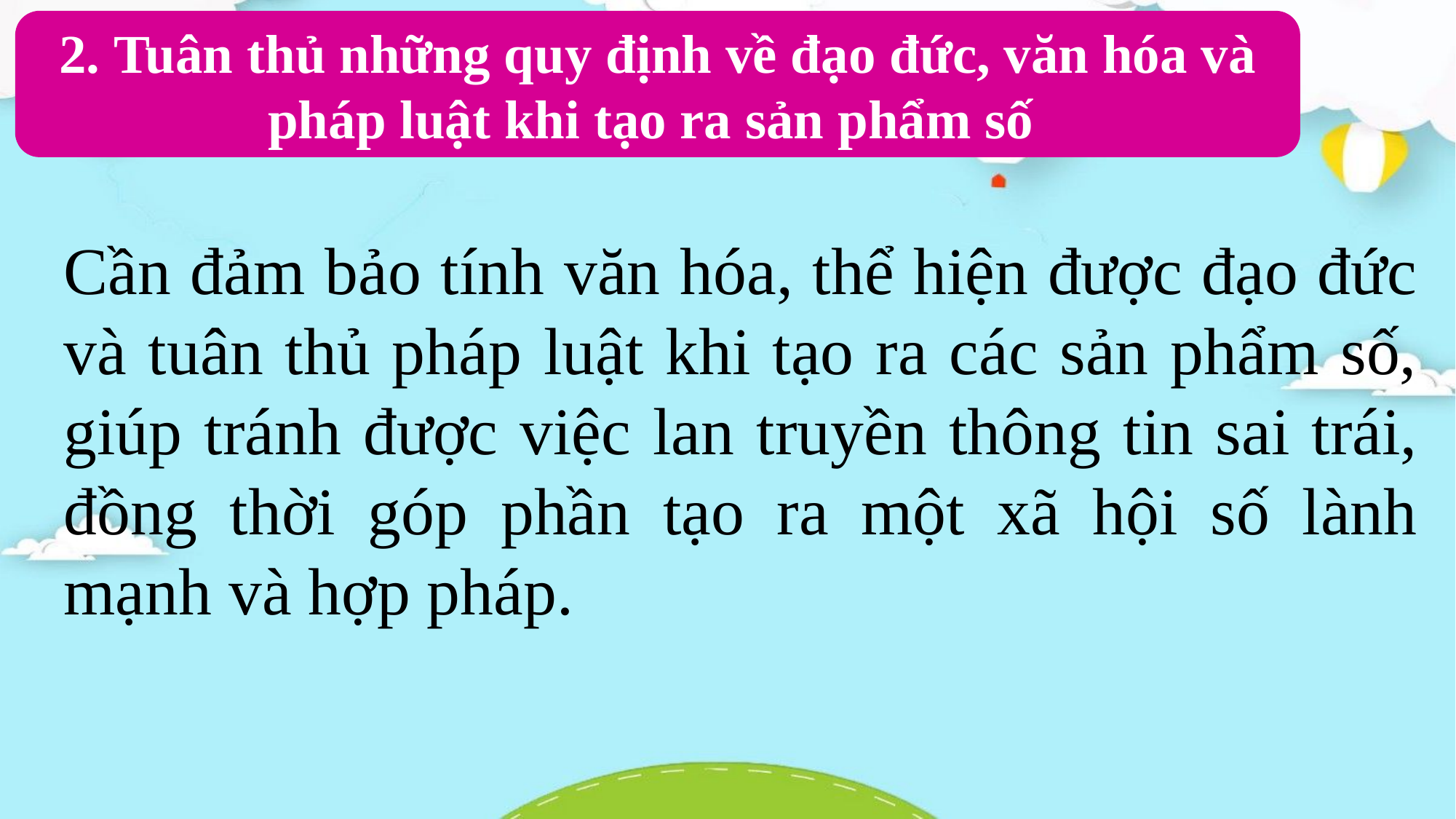

2. Tuân thủ những quy định về đạo đức, văn hóa và pháp luật khi tạo ra sản phẩm số
Cần đảm bảo tính văn hóa, thể hiện được đạo đức và tuân thủ pháp luật khi tạo ra các sản phẩm số, giúp tránh được việc lan truyền thông tin sai trái, đồng thời góp phần tạo ra một xã hội số lành mạnh và hợp pháp.